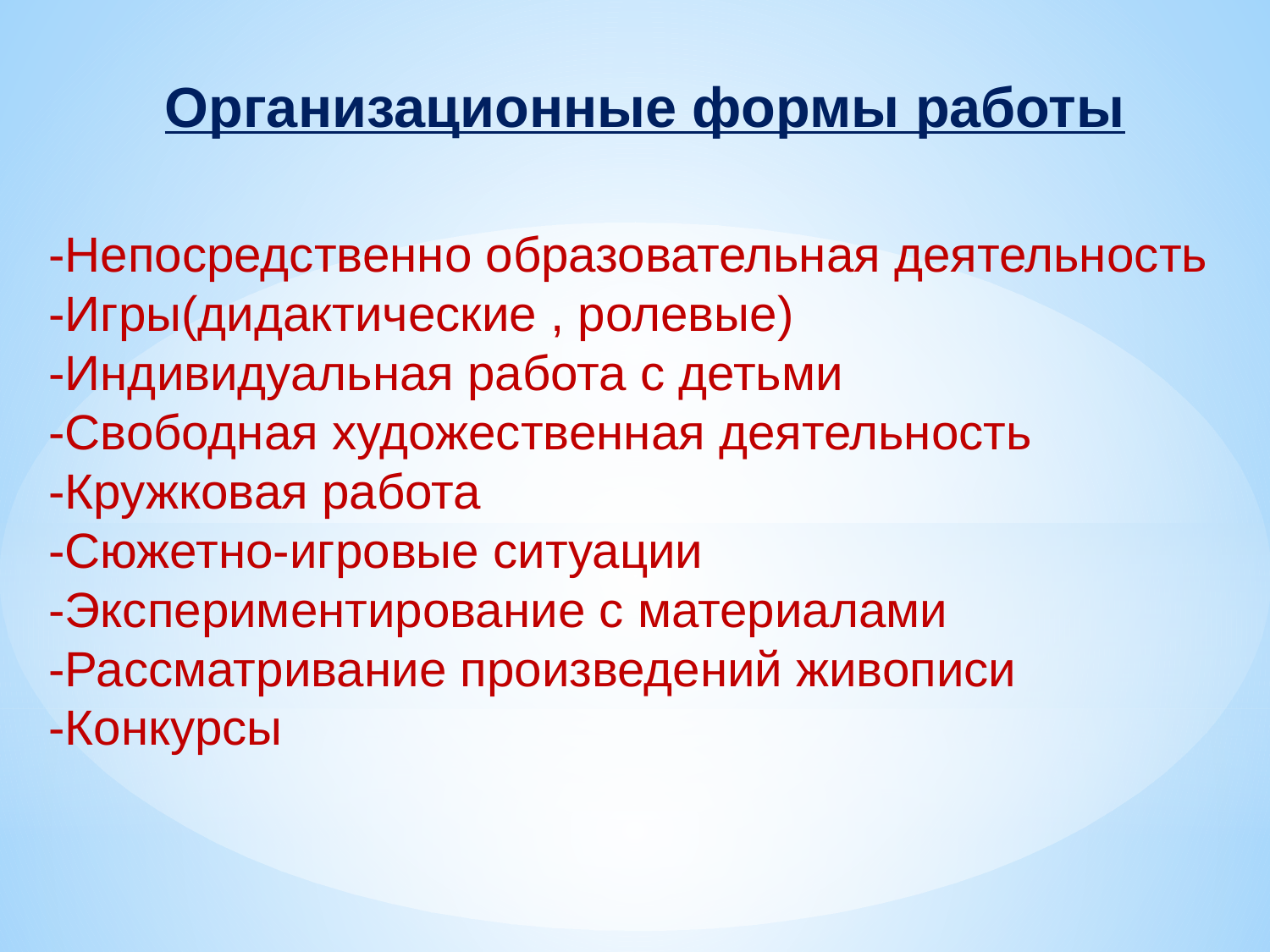

Организационные формы работы
-Непосредственно образовательная деятельность
-Игры(дидактические , ролевые)
-Индивидуальная работа с детьми
-Свободная художественная деятельность
-Кружковая работа
-Сюжетно-игровые ситуации
-Экспериментирование с материалами
-Рассматривание произведений живописи
-Конкурсы